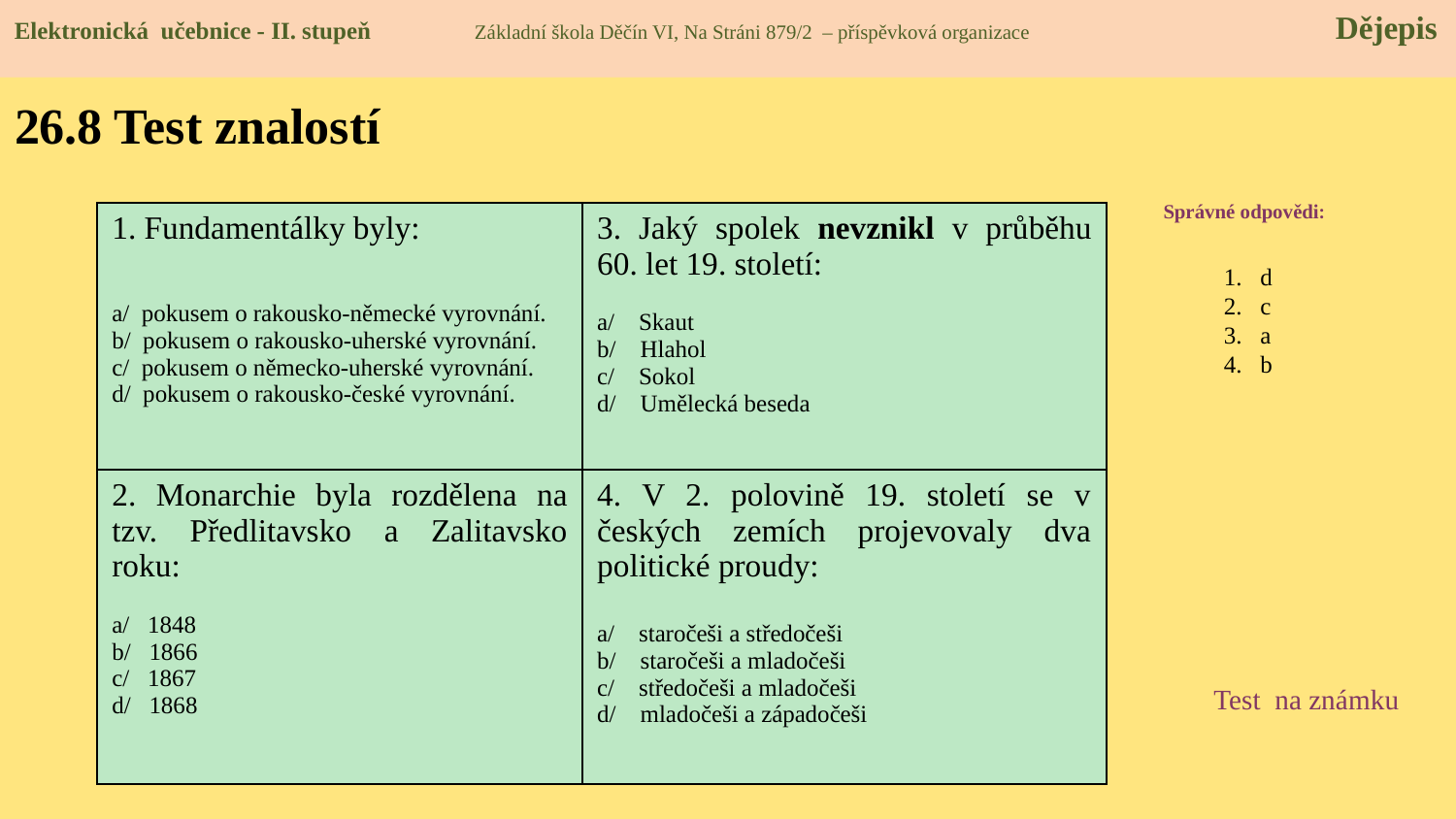

Elektronická  učebnice - II. stupeň                 Základní škola Děčín VI, Na Stráni 879/2  – příspěvková organizace                                                            Dějepis

# 26.8 Test znalostí
Správné odpovědi:
| 1. Fundamentálky byly: a/ pokusem o rakousko-německé vyrovnání. b/ pokusem o rakousko-uherské vyrovnání. c/ pokusem o německo-uherské vyrovnání. d/ pokusem o rakousko-české vyrovnání. | 3. Jaký spolek nevznikl v průběhu 60. let 19. století: a/ Skaut b/ Hlahol c/ Sokol d/ Umělecká beseda |
| --- | --- |
| 2. Monarchie byla rozdělena na tzv. Předlitavsko a Zalitavsko roku: a/ 1848 b/ 1866 c/ 1867 d/ 1868 | 4. V 2. polovině 19. století se v českých zemích projevovaly dva politické proudy: a/ staročeši a středočeši b/ staročeši a mladočeši c/ středočeši a mladočeši d/ mladočeši a západočeši |

d
c
a
b

Test  na známku